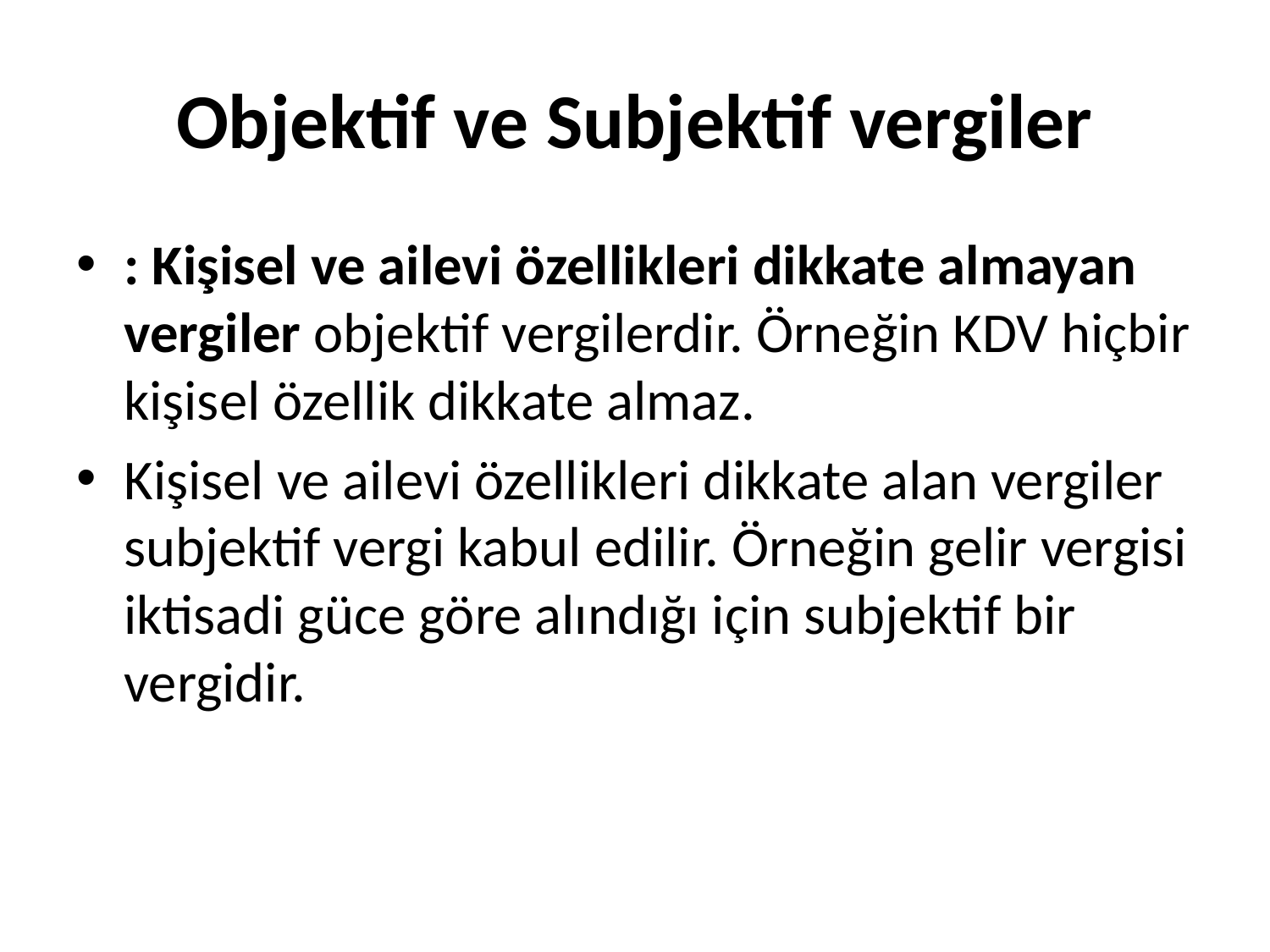

# Objektif ve Subjektif vergiler
: Kişisel ve ailevi özellikleri dikkate almayan vergiler objektif vergilerdir. Örneğin KDV hiçbir kişisel özellik dikkate almaz.
Kişisel ve ailevi özellikleri dikkate alan vergiler subjektif vergi kabul edilir. Örneğin gelir vergisi iktisadi güce göre alındığı için subjektif bir vergidir.